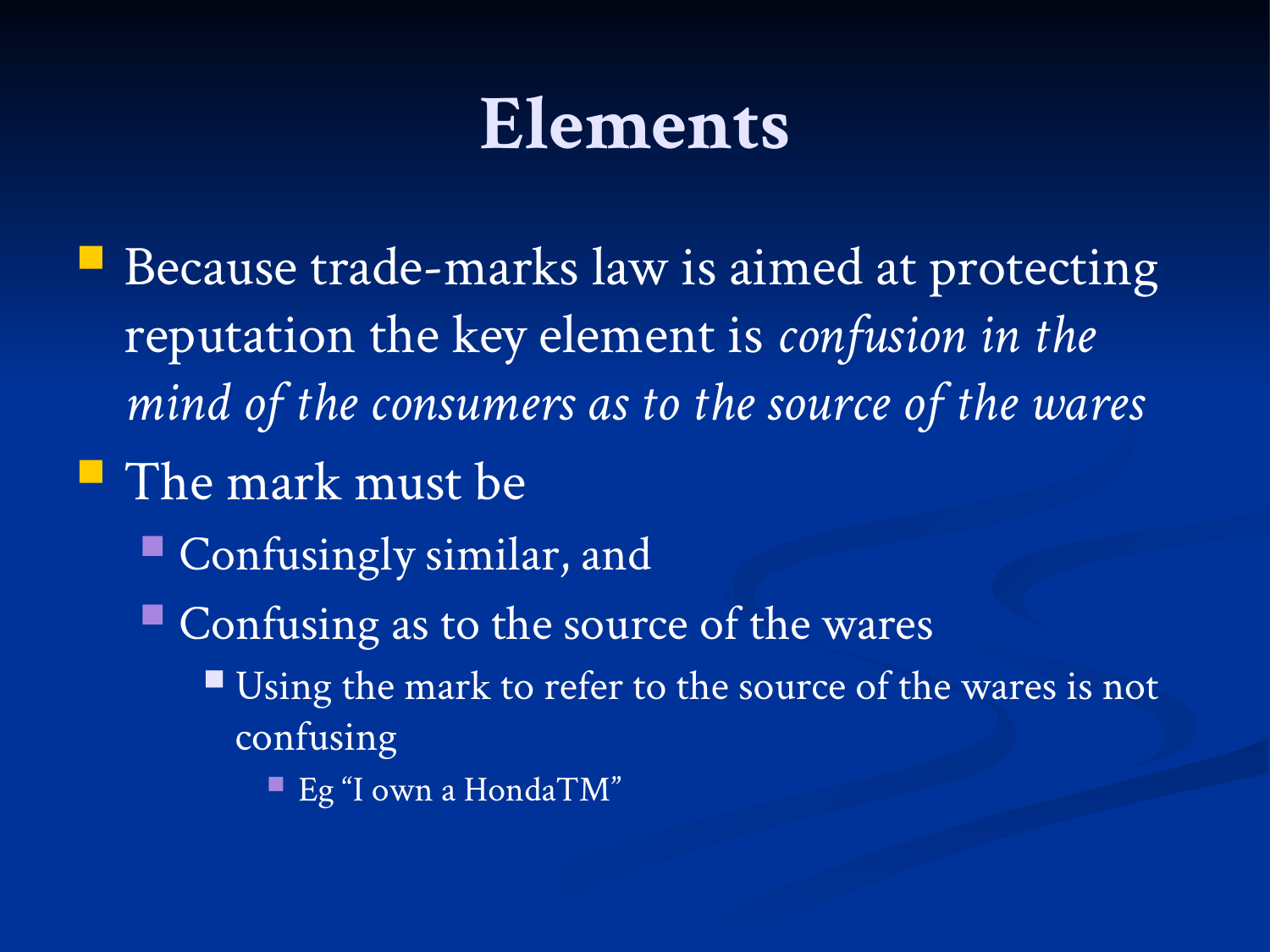

# Elements
Because trade-marks law is aimed at protecting reputation the key element is confusion in the mind of the consumers as to the source of the wares
The mark must be
Confusingly similar, and
Confusing as to the source of the wares
Using the mark to refer to the source of the wares is not confusing
Eg “I own a Honda™”